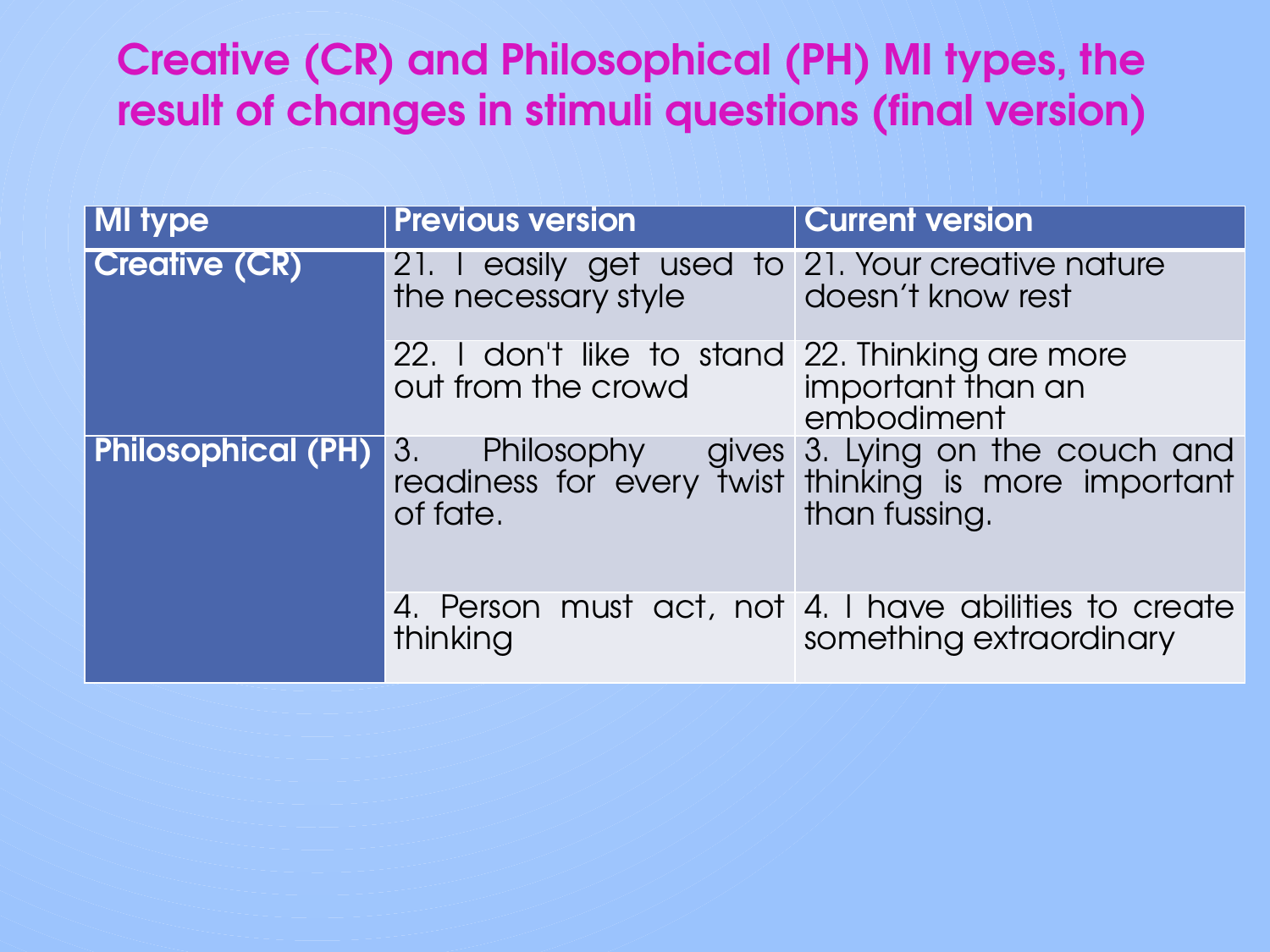

Creative (CR) and Philosophical (PH) MI types, the result of changes in stimuli questions (final version)
| MI type | Previous version | Current version |
| --- | --- | --- |
| Creative (CR) | 21. I easily get used to the necessary style | 21. Your creative nature doesn’t know rest |
|  | 22. I don't like to stand out from the crowd | 22. Thinking are more important than an embodiment |
| Philosophical (PH) | 3. Philosophy gives readiness for every twist of fate. | 3. Lying on the couch and thinking is more important than fussing. |
|  | 4. Person must act, not thinking | 4. I have abilities to create something extraordinary |